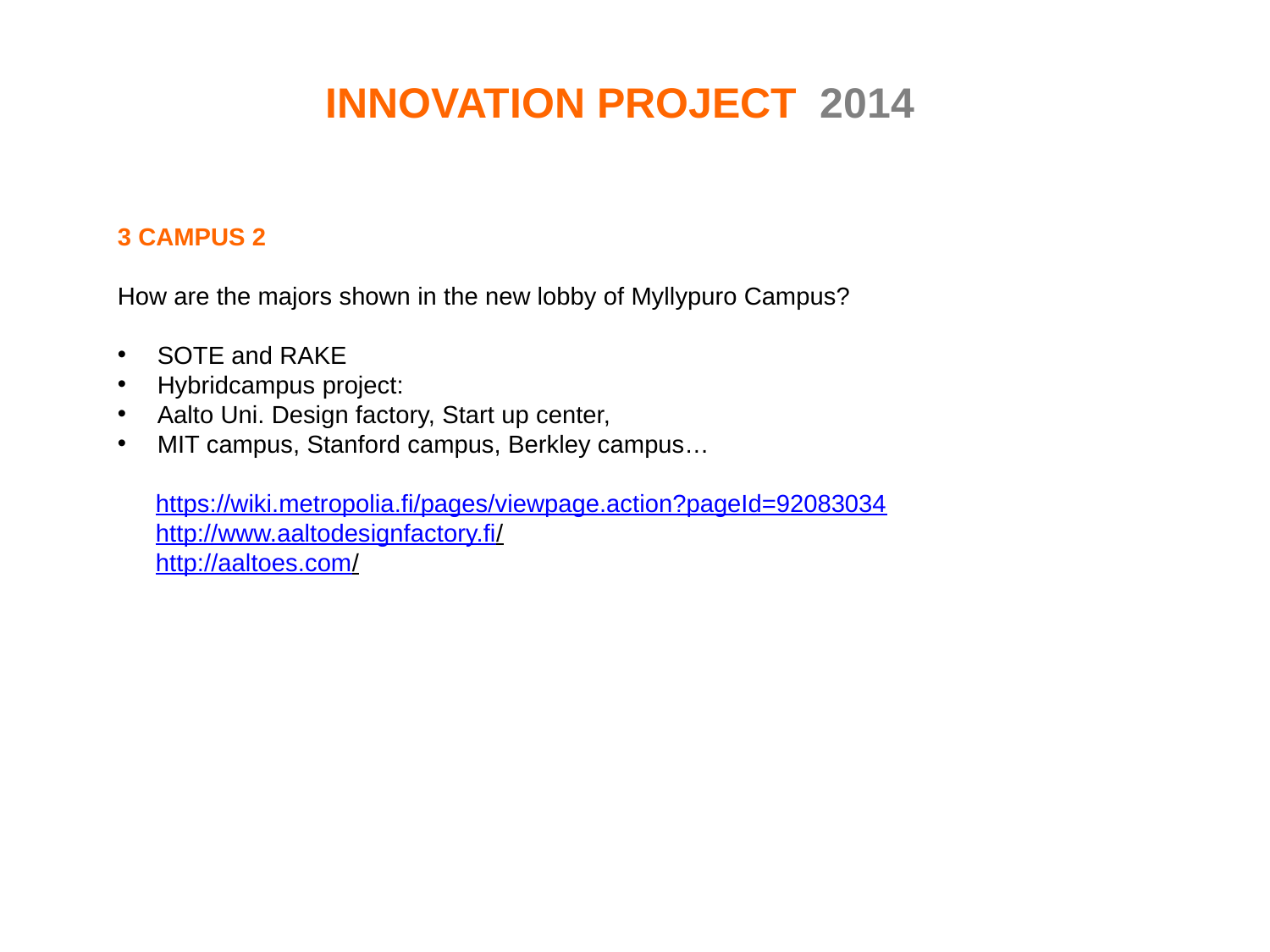

INNOVATION PROJECT  2014

3 CAMPUS 2

How are the majors shown in the new lobby of Myllypuro Campus?

SOTE and RAKE
Hybridcampus project:
Aalto Uni. Design factory, Start up center,
MIT campus, Stanford campus, Berkley campus…

	https://wiki.metropolia.fi/pages/viewpage.action?pageId=92083034
	http://www.aaltodesignfactory.fi/
	http://aaltoes.com/